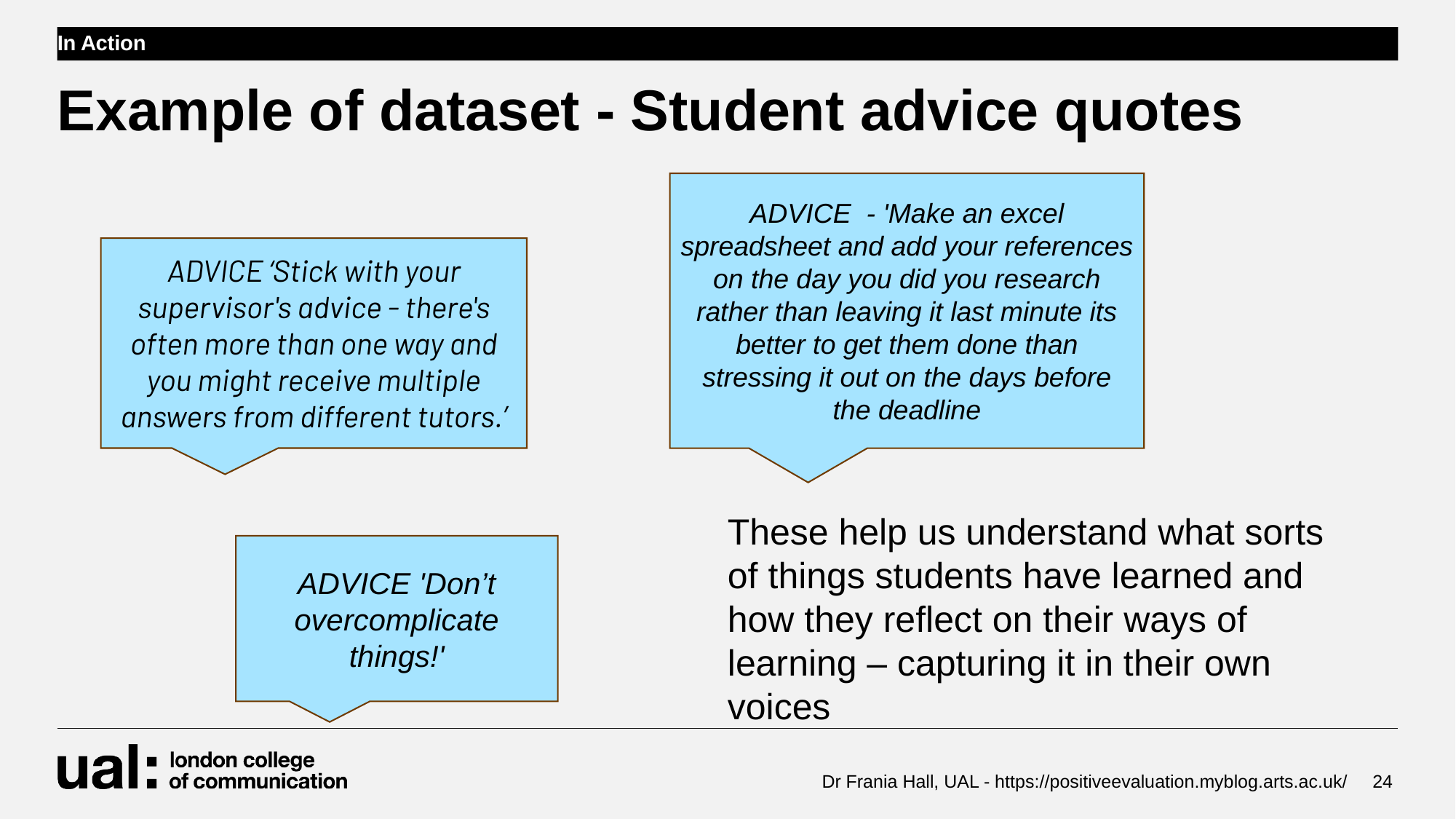

In Action

# Example of dataset - Student advice quotes
ADVICE  - 'Make an excel spreadsheet and add your references on the day you did you research rather than leaving it last minute its better to get them done than stressing it out on the days before the deadline
ADVICE ‘Stick with your supervisor's advice - there's often more than one way and you might receive multiple answers from different tutors.’
These help us understand what sorts of things students have learned and how they reflect on their ways of learning – capturing it in their own voices
ADVICE 'Don’t overcomplicate things!'
Dr Frania Hall, UAL - https://positiveevaluation.myblog.arts.ac.uk/
24